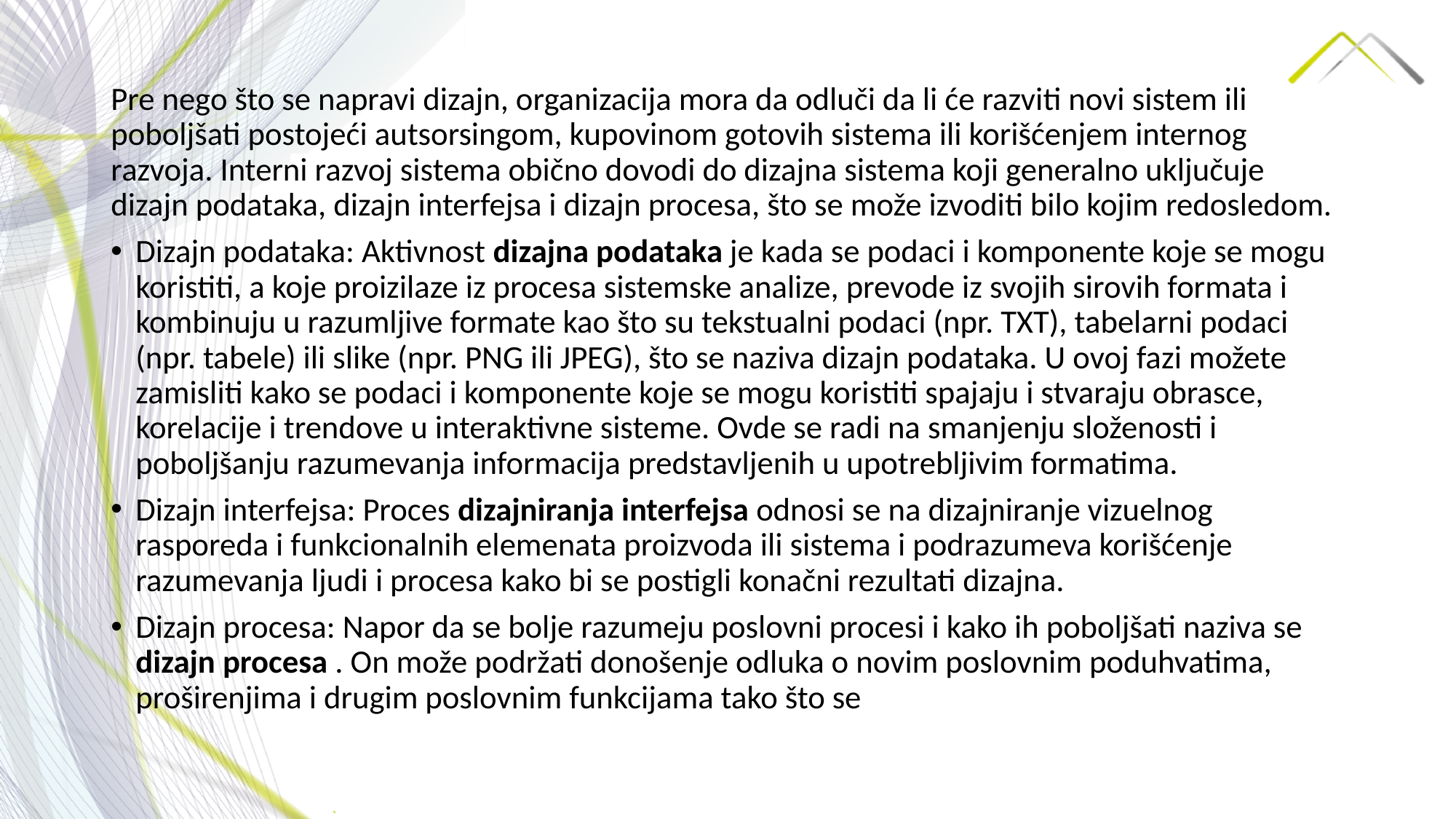

Pre nego što se napravi dizajn, organizacija mora da odluči da li će razviti novi sistem ili poboljšati postojeći autsorsingom, kupovinom gotovih sistema ili korišćenjem internog razvoja. Interni razvoj sistema obično dovodi do dizajna sistema koji generalno uključuje dizajn podataka, dizajn interfejsa i dizajn procesa, što se može izvoditi bilo kojim redosledom.
Dizajn podataka: Aktivnost dizajna podataka je kada se podaci i komponente koje se mogu koristiti, a koje proizilaze iz procesa sistemske analize, prevode iz svojih sirovih formata i kombinuju u razumljive formate kao što su tekstualni podaci (npr. TXT), tabelarni podaci (npr. tabele) ili slike (npr. PNG ili JPEG), što se naziva dizajn podataka. U ovoj fazi možete zamisliti kako se podaci i komponente koje se mogu koristiti spajaju i stvaraju obrasce, korelacije i trendove u interaktivne sisteme. Ovde se radi na smanjenju složenosti i poboljšanju razumevanja informacija predstavljenih u upotrebljivim formatima.
Dizajn interfejsa: Proces dizajniranja interfejsa odnosi se na dizajniranje vizuelnog rasporeda i funkcionalnih elemenata proizvoda ili sistema i podrazumeva korišćenje razumevanja ljudi i procesa kako bi se postigli konačni rezultati dizajna.
Dizajn procesa: Napor da se bolje razumeju poslovni procesi i kako ih poboljšati naziva se dizajn procesa . On može podržati donošenje odluka o novim poslovnim poduhvatima, proširenjima i drugim poslovnim funkcijama tako što se